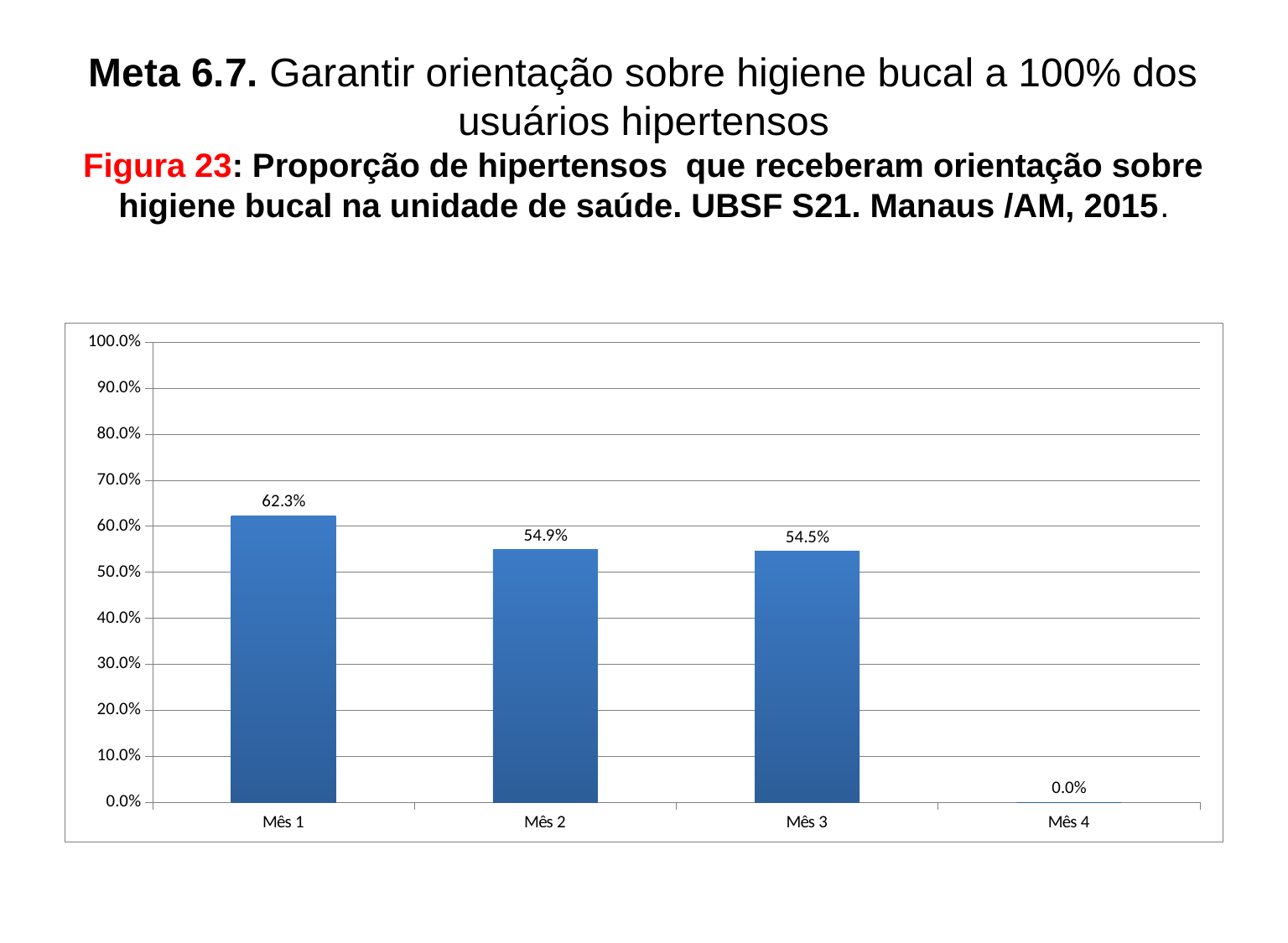

# Meta 6.7. Garantir orientação sobre higiene bucal a 100% dos usuários hipertensos Figura 23: Proporção de hipertensos  que receberam orientação sobre higiene bucal na unidade de saúde. UBSF S21. Manaus /AM, 2015.

### Chart

| Category | Proporção de hipertensos que receberam orientação sobre higiene bucal |
|---|---|
| Mês 1 | 0.6231884057971014 |
| Mês 2 | 0.5487804878048786 |
| Mês 3 | 0.5451127819548854 |
| Mês 4 | 0.0 |